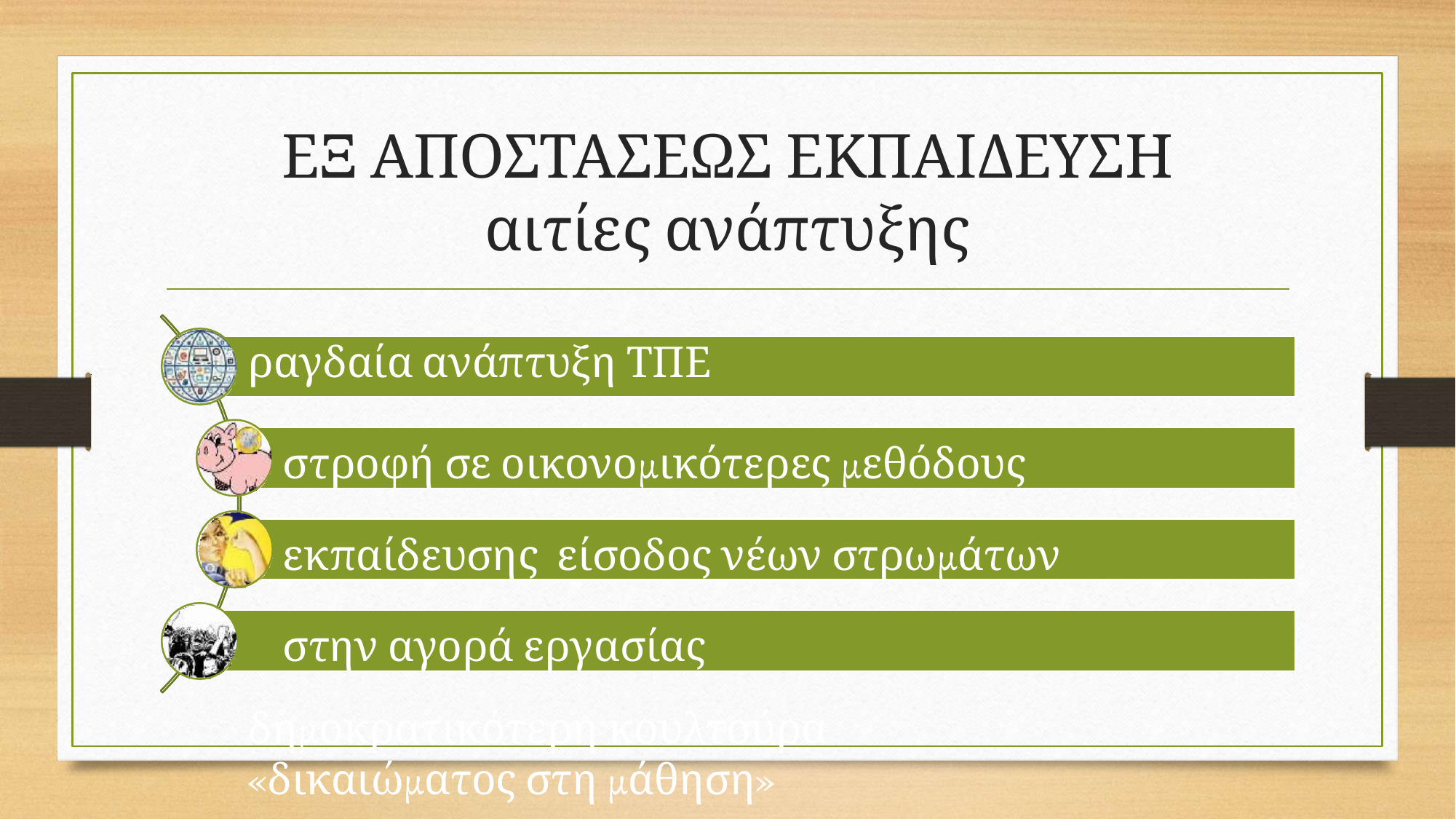

# ΕΞ ΑΠΟΣΤΑΣΕΩΣ ΕΚΠΑΙΔΕΥΣΗ
αιτίες ανάπτυξης

ραγδαία ανάπτυξη ΤΠΕ
στροφή σε οικονομικότερες μεθόδους εκπαίδευσης  είσοδος νέων στρωμάτων στην αγορά εργασίας
δημοκρατικότερη κουλτούρα «δικαιώματος στη μάθηση»